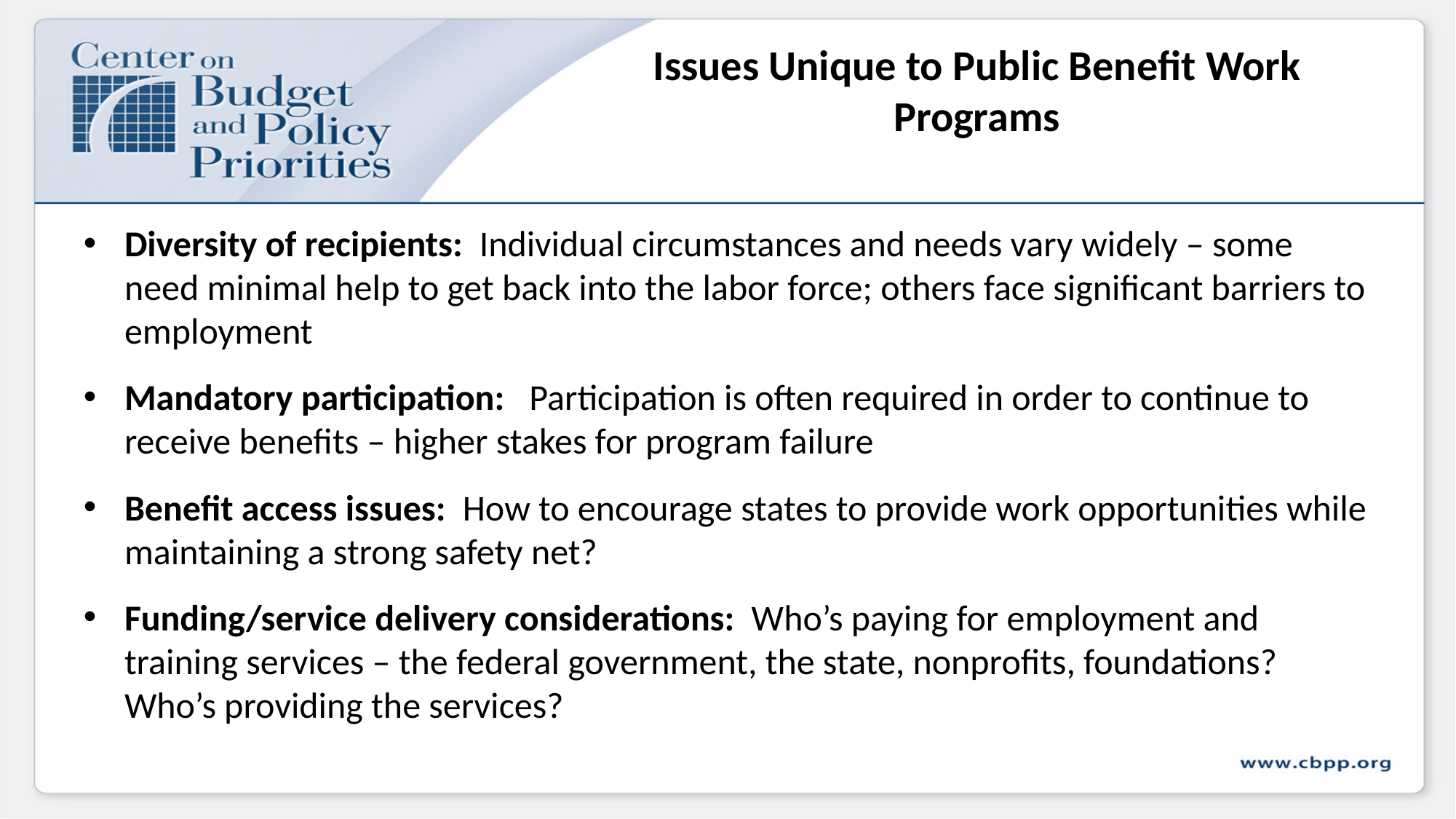

# Issues Unique to Public Benefit Work Programs
Diversity of recipients:  Individual circumstances and needs vary widely – some need minimal help to get back into the labor force; others face significant barriers to employment
Mandatory participation:   Participation is often required in order to continue to receive benefits – higher stakes for program failure
Benefit access issues:  How to encourage states to provide work opportunities while maintaining a strong safety net?
Funding/service delivery considerations:  Who’s paying for employment and training services – the federal government, the state, nonprofits, foundations?  Who’s providing the services?